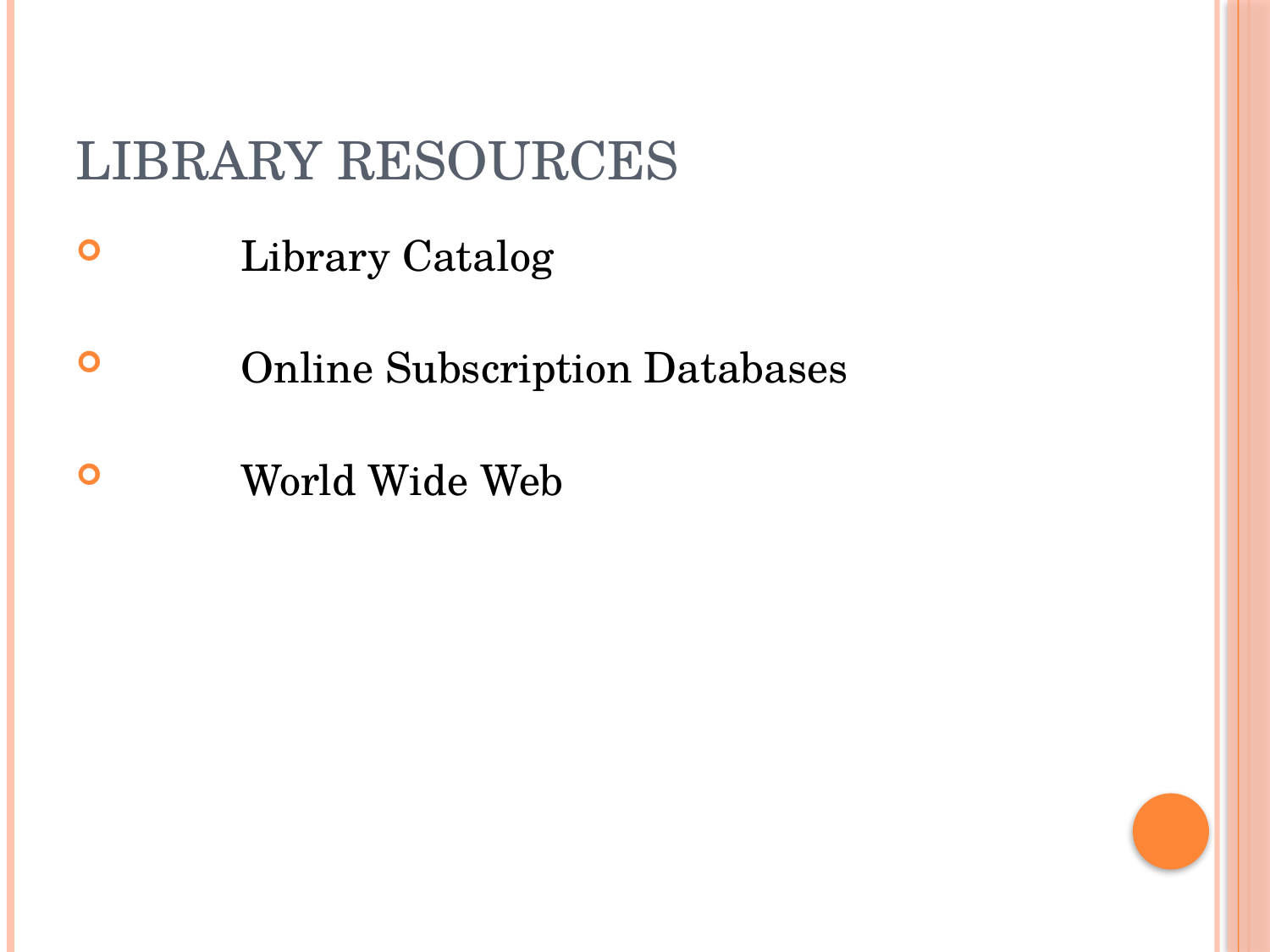

# Library Resources
	Library Catalog
	Online Subscription Databases
	World Wide Web